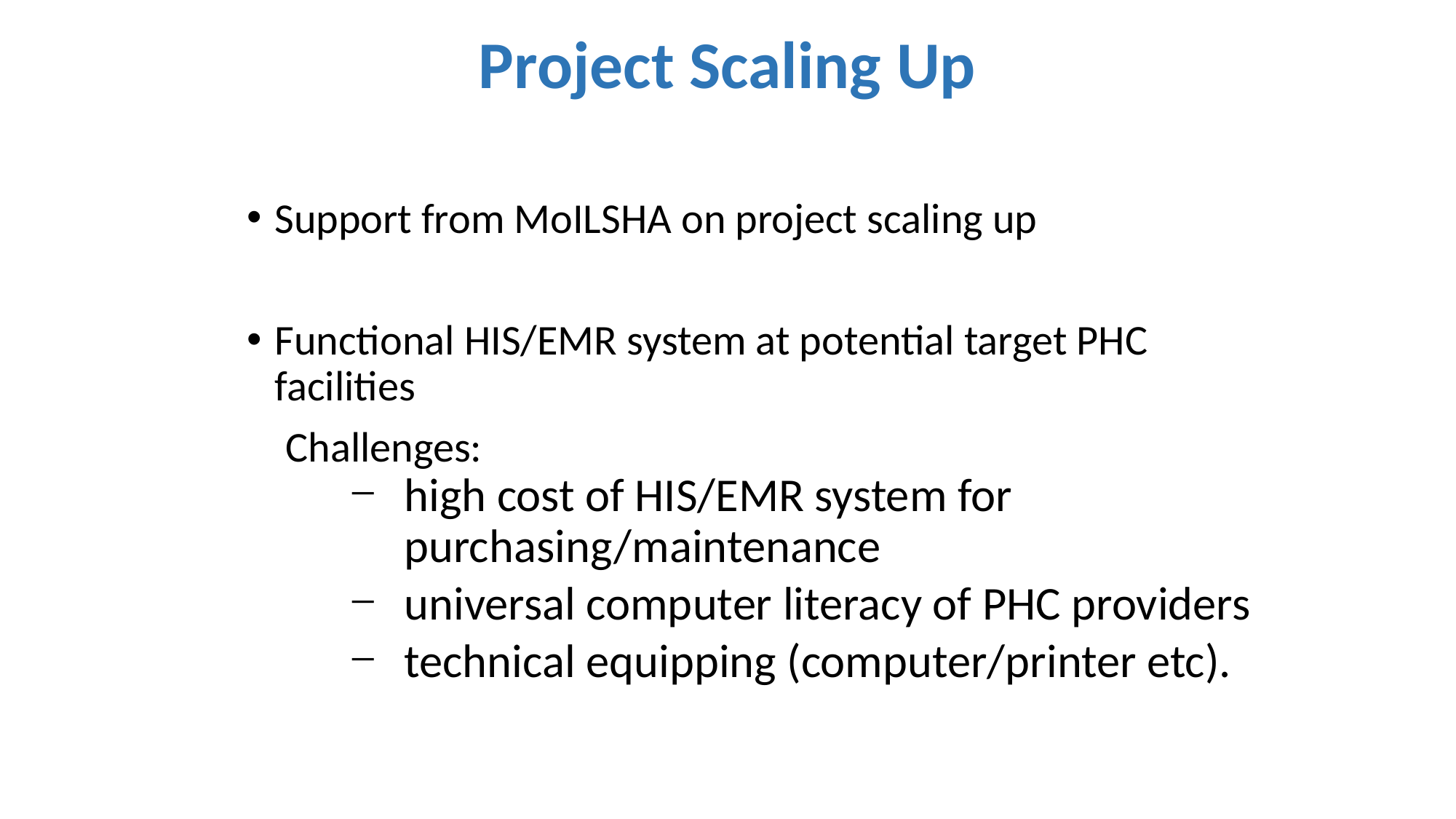

Project Scaling Up
Support from MoILSHA on project scaling up

Functional HIS/EMR system at potential target PHC facilities
    Challenges:
high cost of HIS/EMR system for purchasing/maintenance
universal computer literacy of PHC providers
technical equipping (computer/printer etc).